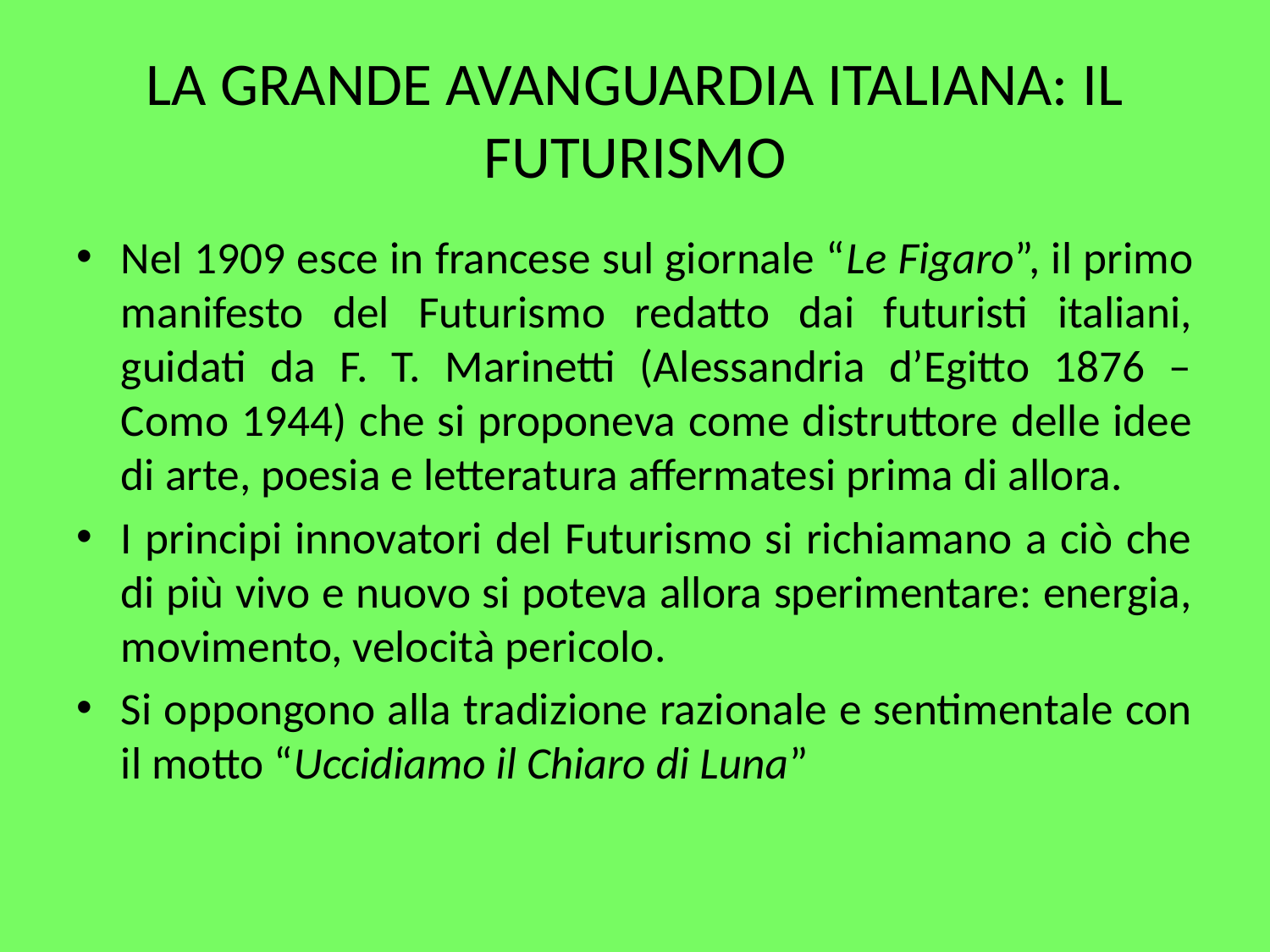

# LA GRANDE AVANGUARDIA ITALIANA: IL FUTURISMO
Nel 1909 esce in francese sul giornale “Le Figaro”, il primo manifesto del Futurismo redatto dai futuristi italiani, guidati da F. T. Marinetti (Alessandria d’Egitto 1876 – Como 1944) che si proponeva come distruttore delle idee di arte, poesia e letteratura affermatesi prima di allora.
I principi innovatori del Futurismo si richiamano a ciò che di più vivo e nuovo si poteva allora sperimentare: energia, movimento, velocità pericolo.
Si oppongono alla tradizione razionale e sentimentale con il motto “Uccidiamo il Chiaro di Luna”